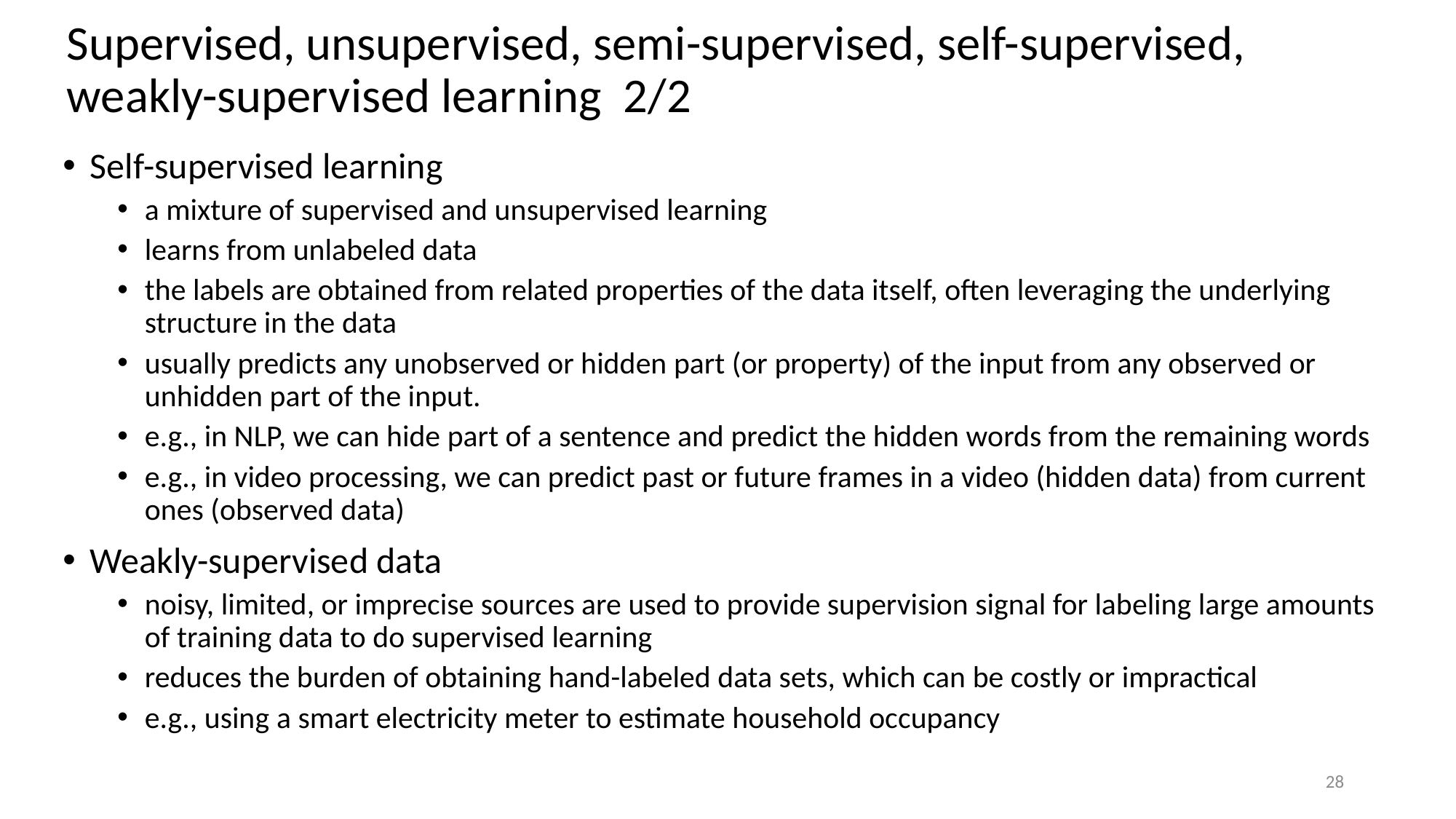

# Supervised, unsupervised, semi-supervised, self-supervised, weakly-supervised learning  2/2
Self-supervised learning
a mixture of supervised and unsupervised learning
learns from unlabeled data
the labels are obtained from related properties of the data itself, often leveraging the underlying structure in the data
usually predicts any unobserved or hidden part (or property) of the input from any observed or unhidden part of the input.
e.g., in NLP, we can hide part of a sentence and predict the hidden words from the remaining words
e.g., in video processing, we can predict past or future frames in a video (hidden data) from current ones (observed data)
Weakly-supervised data
noisy, limited, or imprecise sources are used to provide supervision signal for labeling large amounts of training data to do supervised learning
reduces the burden of obtaining hand-labeled data sets, which can be costly or impractical
e.g., using a smart electricity meter to estimate household occupancy
28